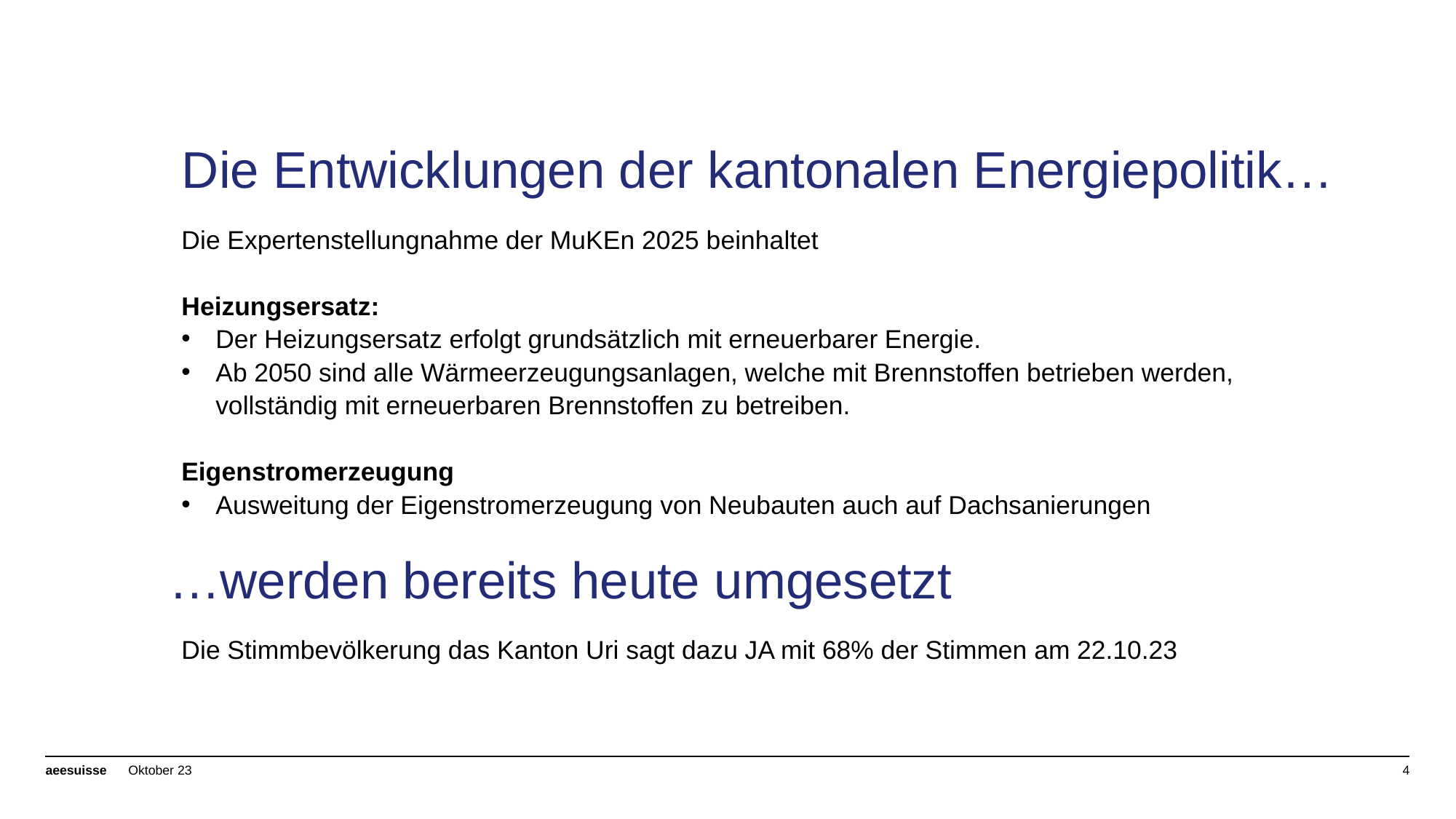

# Die Entwicklungen der kantonalen Energiepolitik…
Die Expertenstellungnahme der MuKEn 2025 beinhaltet

Heizungsersatz:
Der Heizungsersatz erfolgt grundsätzlich mit erneuerbarer Energie.
Ab 2050 sind alle Wärmeerzeugungsanlagen, welche mit Brennstoffen betrieben werden, vollständig mit erneuerbaren Brennstoffen zu betreiben.

Eigenstromerzeugung
Ausweitung der Eigenstromerzeugung von Neubauten auch auf Dachsanierungen

…werden bereits heute umgesetzt
Die Stimmbevölkerung das Kanton Uri sagt dazu JA mit 68% der Stimmen am 22.10.23

Oktober 23
4